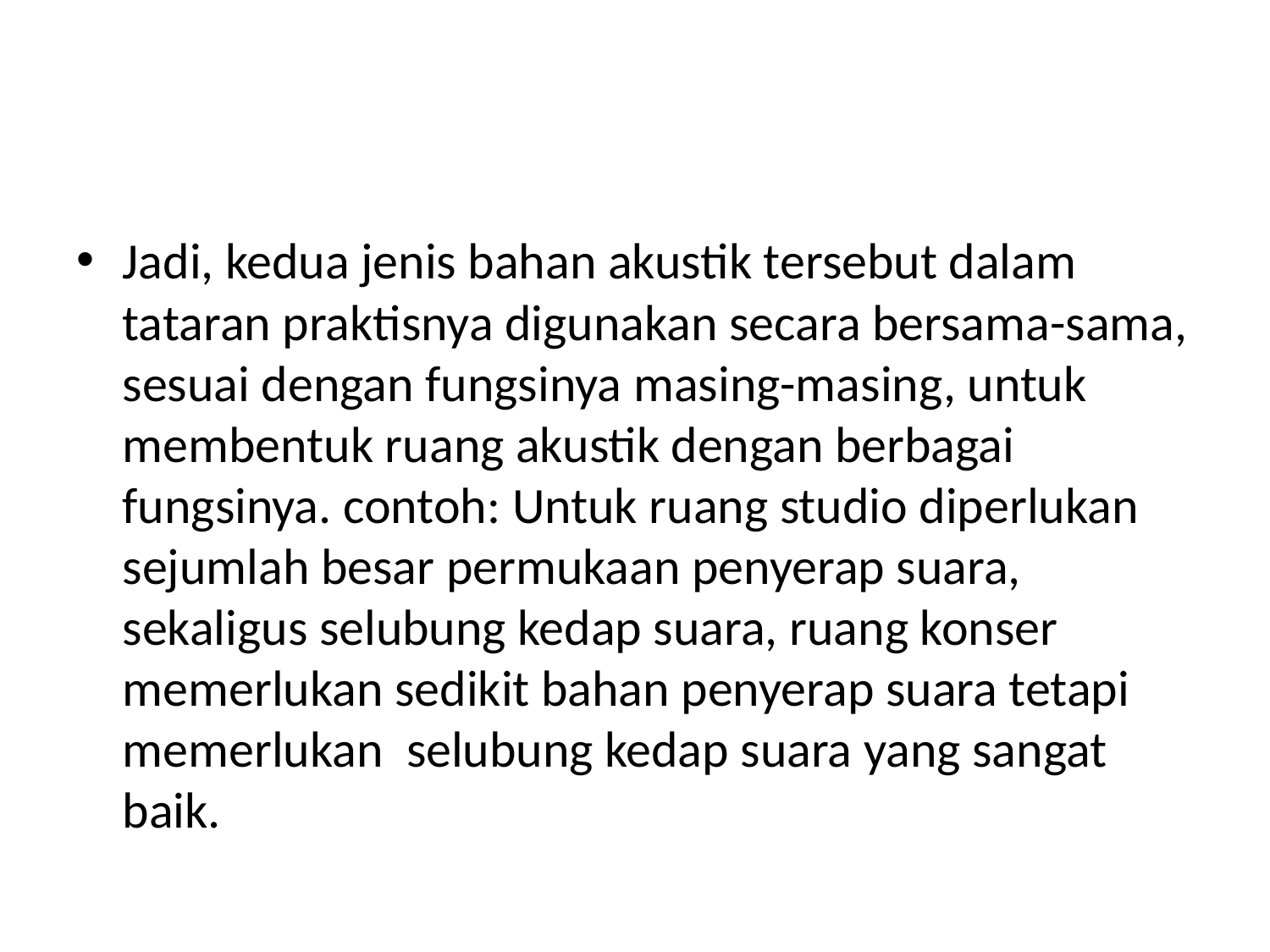

Jadi, kedua jenis bahan akustik tersebut dalam tataran praktisnya digunakan secara bersama-sama, sesuai dengan fungsinya masing-masing, untuk membentuk ruang akustik dengan berbagai fungsinya. contoh: Untuk ruang studio diperlukan sejumlah besar permukaan penyerap suara, sekaligus selubung kedap suara, ruang konser memerlukan sedikit bahan penyerap suara tetapi memerlukan  selubung kedap suara yang sangat baik.